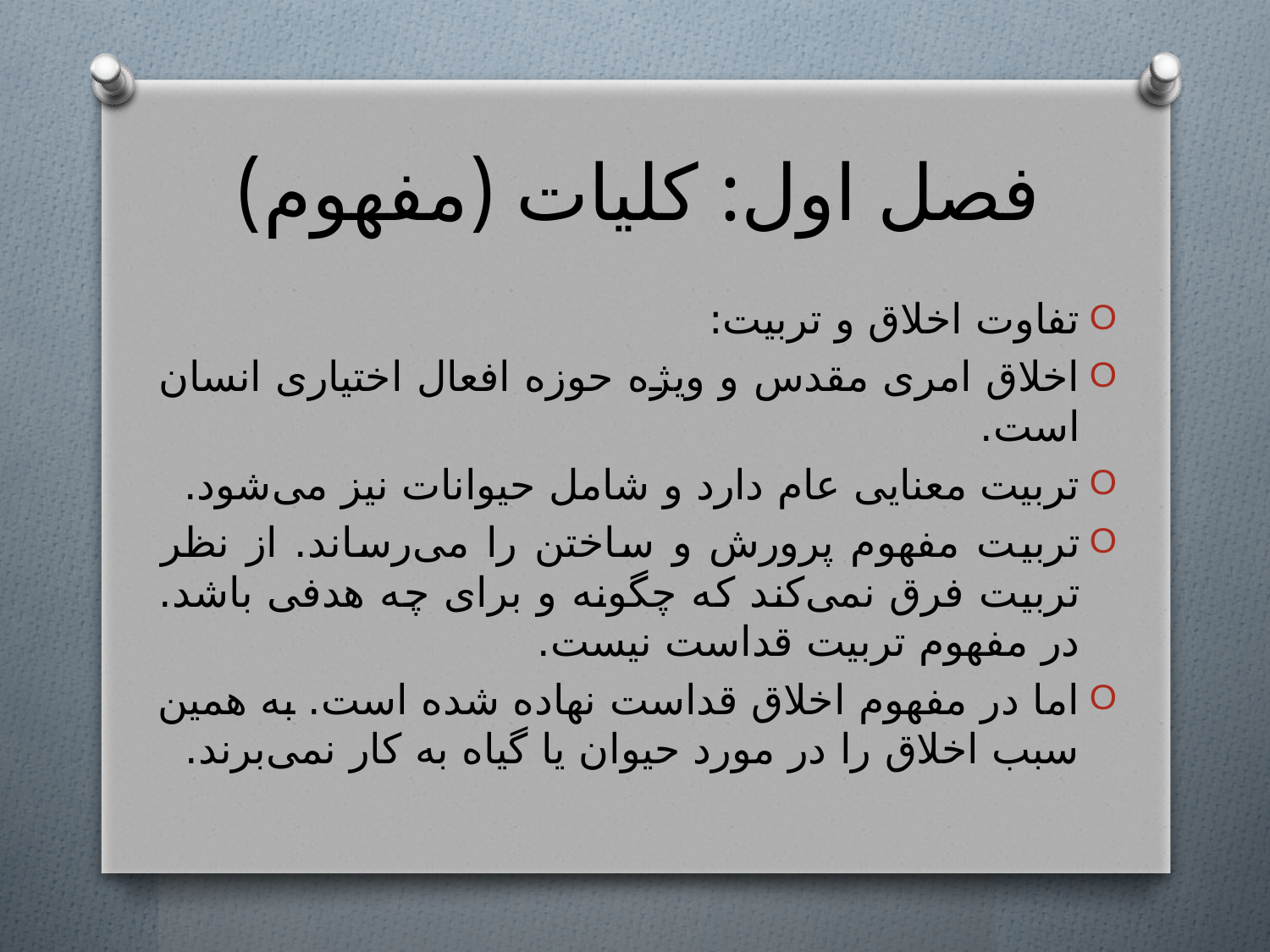

# فصل اول: کلیات (مفهوم)
تفاوت اخلاق و تربیت:
اخلاق امری مقدس و ویژه حوزه افعال اختیاری انسان است.
تربیت معنایی عام دارد و شامل حیوانات نیز می‌شود.
تربیت مفهوم پرورش و ساختن را می‌رساند. از نظر تربیت فرق نمی‌کند که چگونه و برای چه هدفی باشد. در مفهوم تربیت قداست نیست.
اما در مفهوم اخلاق قداست نهاده شده است. به همین سبب اخلاق را در مورد حیوان یا گیاه به کار نمی‌برند.